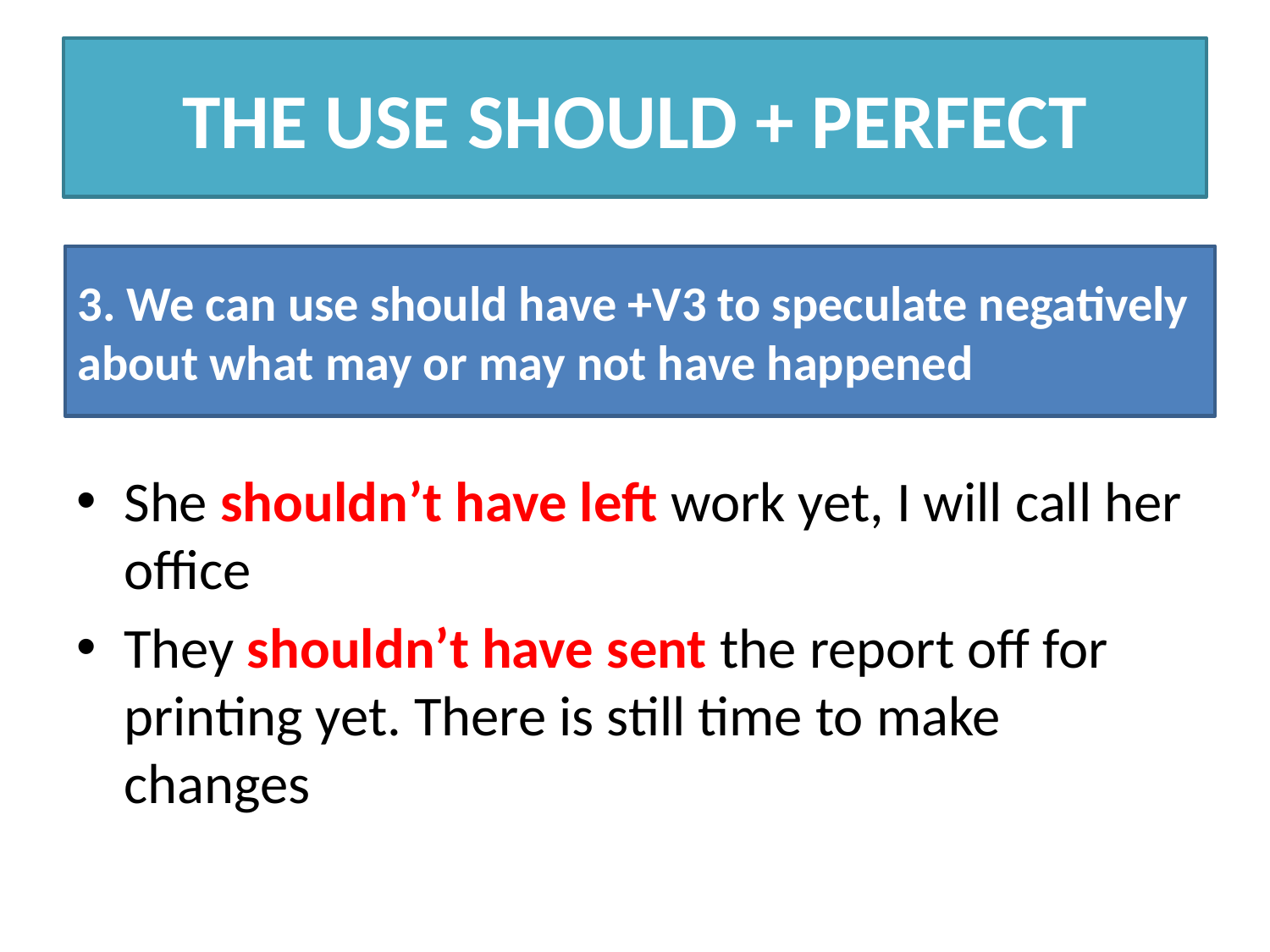

# THE USE SHOULD + PERFECT

She shouldn’t have left work yet, I will call her office
They shouldn’t have sent the report off for printing yet. There is still time to make changes
3. We can use should have +V3 to speculate negatively about what may or may not have happened